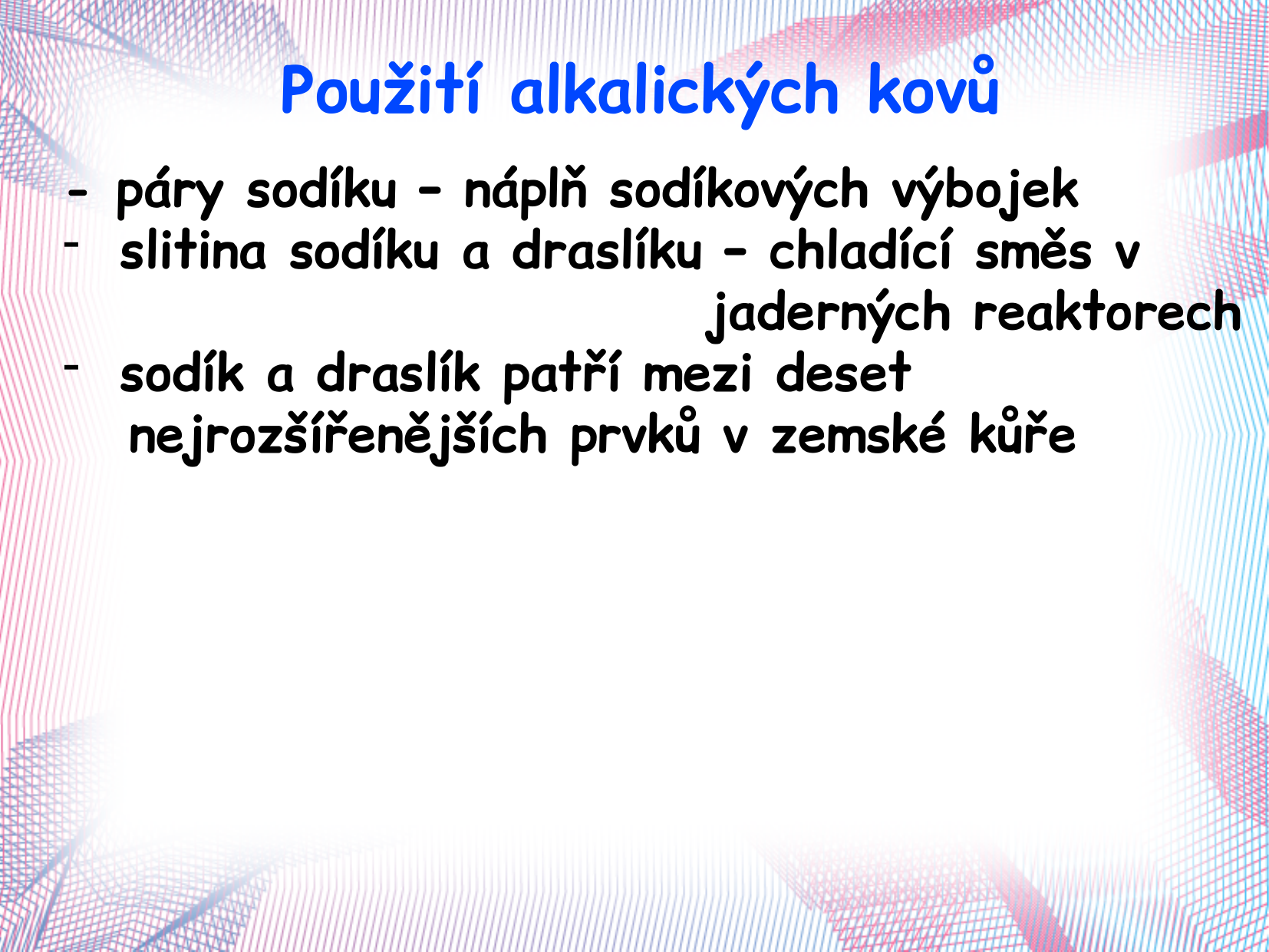

Použití alkalických kovů
- páry sodíku – náplň sodíkových výbojek
slitina sodíku a draslíku – chladící směs v
                             jaderných reaktorech
sodík a draslík patří mezi deset
   nejrozšířenějších prvků v zemské kůře